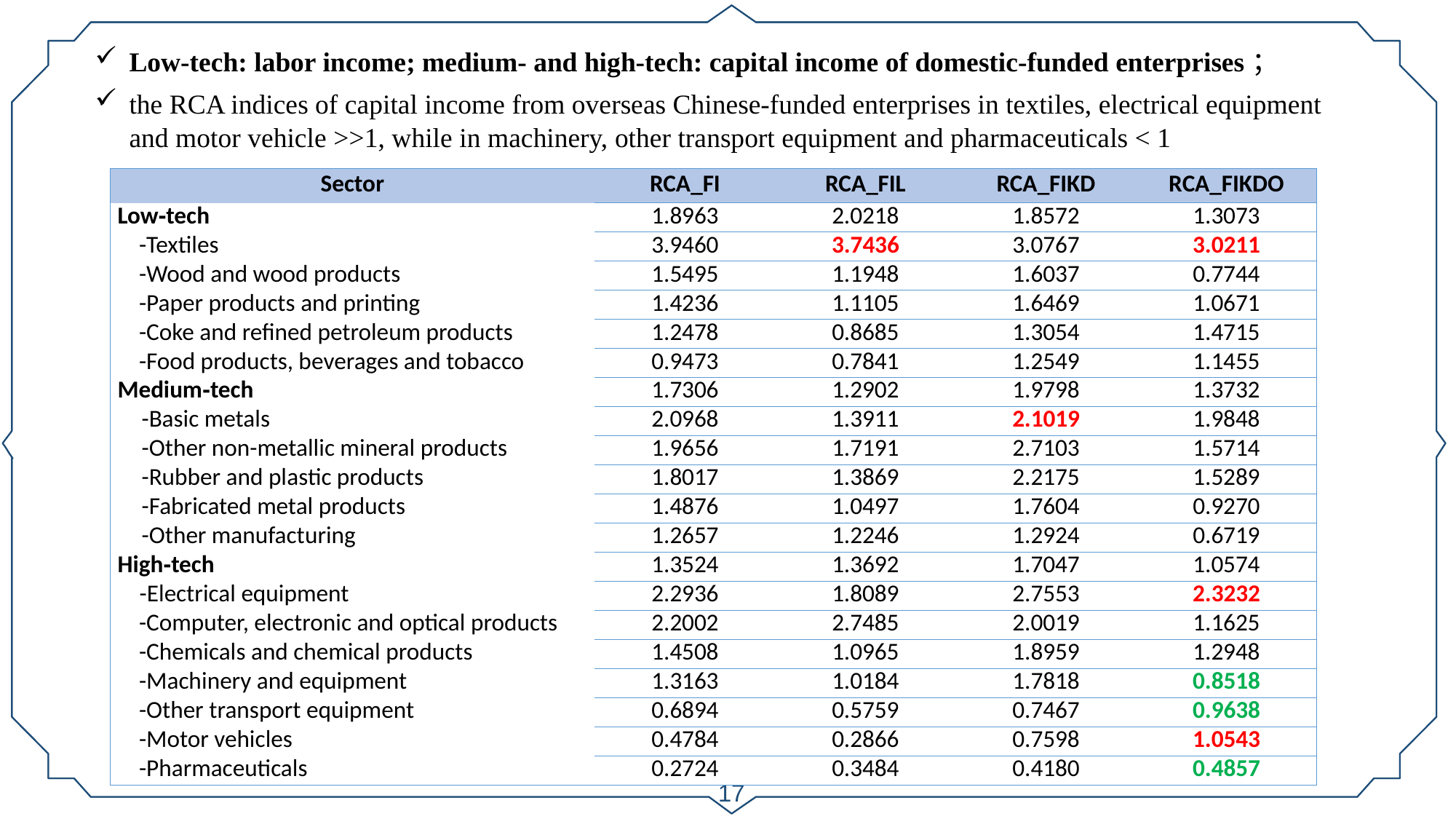

Low‑tech: labor income; medium‑ and high‑tech: capital income of domestic‑funded enterprises；
the RCA indices of capital income from overseas Chinese‑funded enterprises in textiles, electrical equipment and motor vehicle >>1, while in machinery, other transport equipment and pharmaceuticals < 1
| Sector | RCA\_FI | RCA\_FIL | RCA\_FIKD | RCA\_FIKDO |
| --- | --- | --- | --- | --- |
| Low‑tech | 1.8963 | 2.0218 | 1.8572 | 1.3073 |
| -Textiles | 3.9460 | 3.7436 | 3.0767 | 3.0211 |
| -Wood and wood products | 1.5495 | 1.1948 | 1.6037 | 0.7744 |
| -Paper products and printing | 1.4236 | 1.1105 | 1.6469 | 1.0671 |
| -Coke and refined petroleum products | 1.2478 | 0.8685 | 1.3054 | 1.4715 |
| -Food products, beverages and tobacco | 0.9473 | 0.7841 | 1.2549 | 1.1455 |
| Medium‑tech | 1.7306 | 1.2902 | 1.9798 | 1.3732 |
| -Basic metals | 2.0968 | 1.3911 | 2.1019 | 1.9848 |
| -Other non-metallic mineral products | 1.9656 | 1.7191 | 2.7103 | 1.5714 |
| -Rubber and plastic products | 1.8017 | 1.3869 | 2.2175 | 1.5289 |
| -Fabricated metal products | 1.4876 | 1.0497 | 1.7604 | 0.9270 |
| -Other manufacturing | 1.2657 | 1.2246 | 1.2924 | 0.6719 |
| High‑tech | 1.3524 | 1.3692 | 1.7047 | 1.0574 |
| -Electrical equipment | 2.2936 | 1.8089 | 2.7553 | 2.3232 |
| -Computer, electronic and optical products | 2.2002 | 2.7485 | 2.0019 | 1.1625 |
| -Chemicals and chemical products | 1.4508 | 1.0965 | 1.8959 | 1.2948 |
| -Machinery and equipment | 1.3163 | 1.0184 | 1.7818 | 0.8518 |
| -Other transport equipment | 0.6894 | 0.5759 | 0.7467 | 0.9638 |
| -Motor vehicles | 0.4784 | 0.2866 | 0.7598 | 1.0543 |
| -Pharmaceuticals | 0.2724 | 0.3484 | 0.4180 | 0.4857 |
17